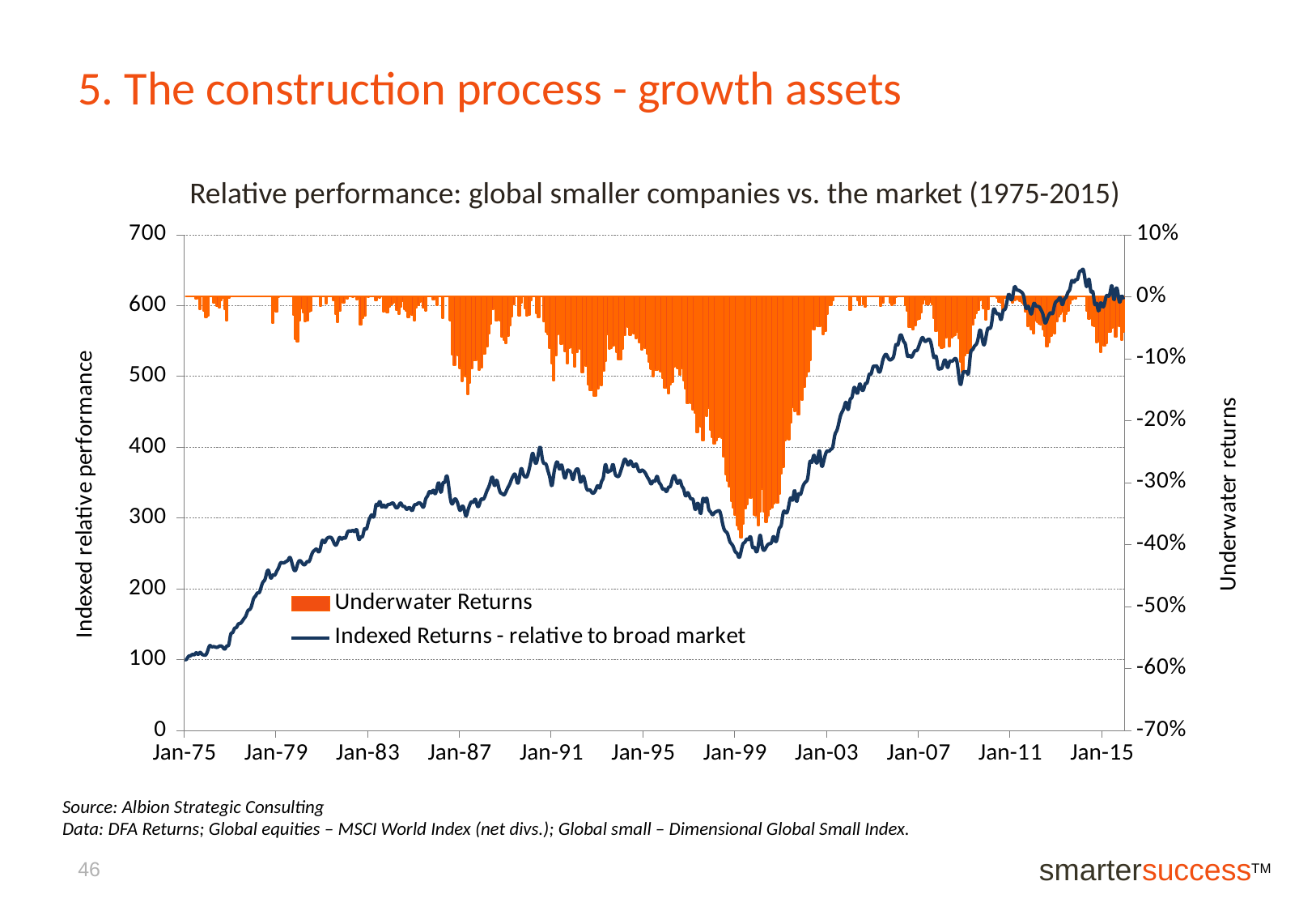

# 5. The construction process - growth assets
Relative performance: global smaller companies vs. the market (1975-2015)

### Chart

| Category | Underwater Returns | Indexed Returns - relative to broad market |
|---|---|---|
Source: Albion Strategic Consulting
Data: DFA Returns; Global equities – MSCI World Index (net divs.); Global small – Dimensional Global Small Index.
46